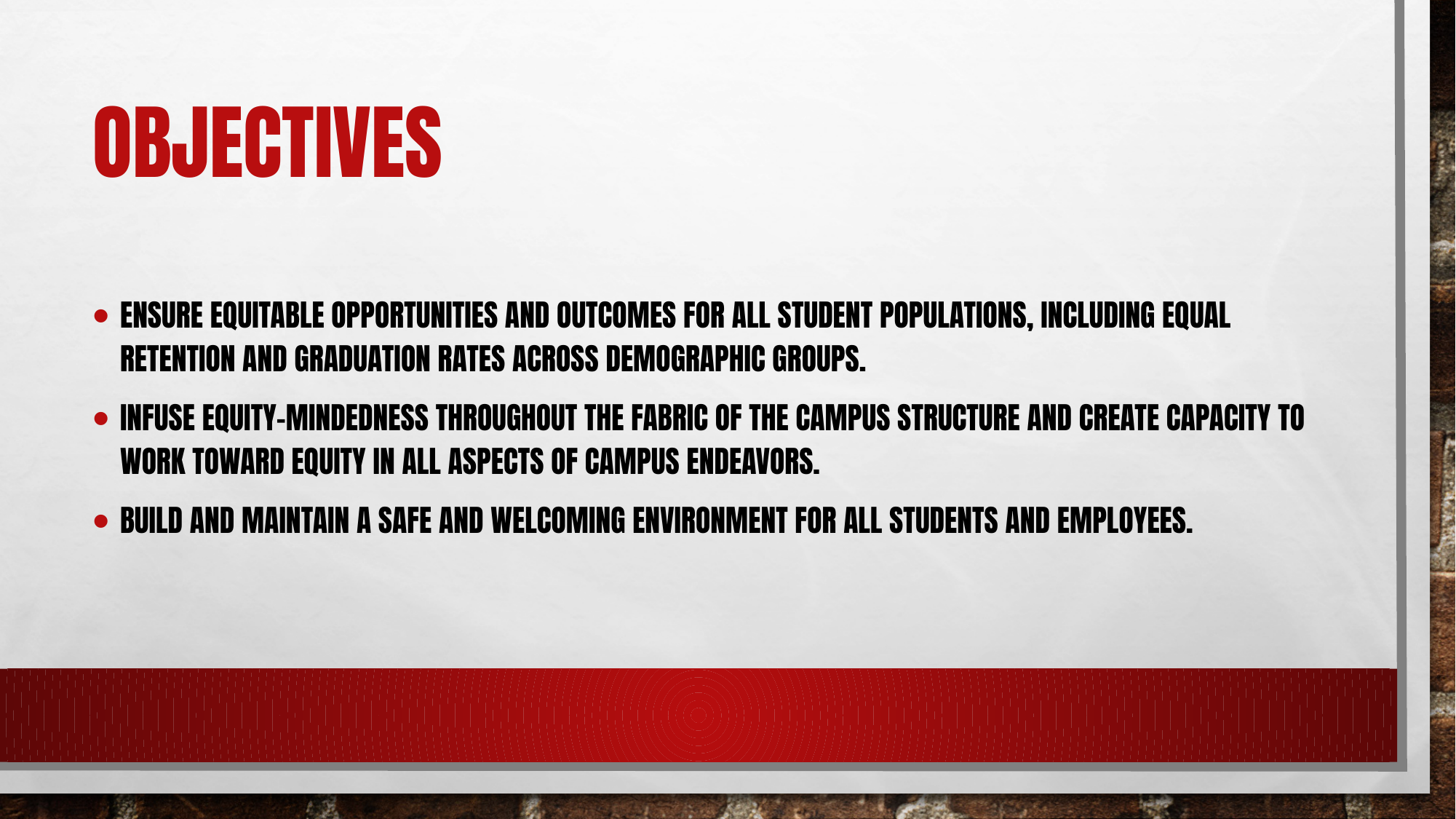

# Objectives
Ensure equitable opportunities and outcomes for all student populations, including equal retention and graduation rates across demographic groups.
Infuse equity-mindedness throughout the fabric of the campus structure and create capacity to work toward equity in all aspects of campus endeavors.
Build and maintain a safe and welcoming environment for all students and employees.